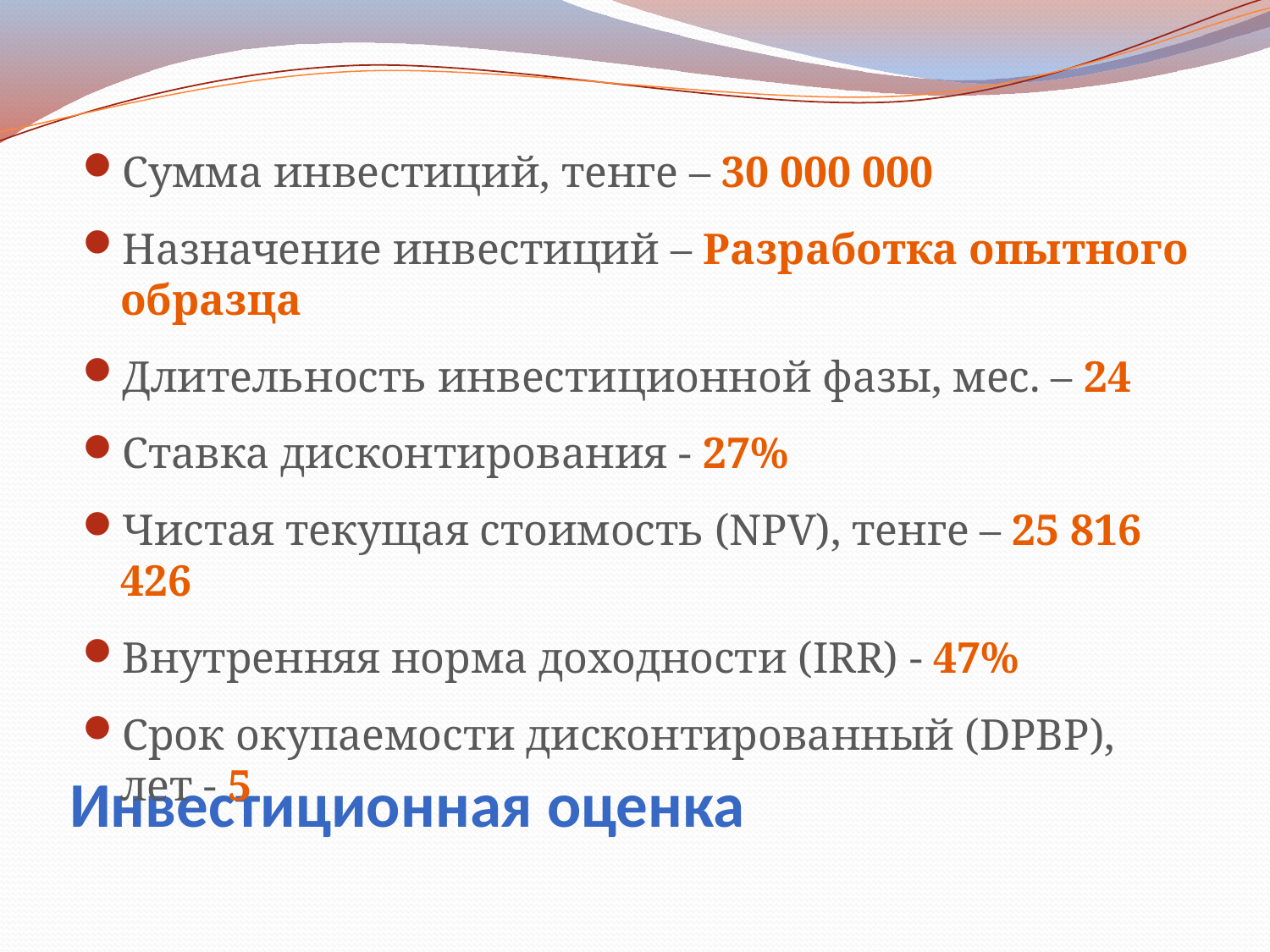

Сумма инвестиций, тенге – 30 000 000
Назначение инвестиций – Разработка опытного образца
Длительность инвестиционной фазы, мес. – 24
Ставка дисконтирования - 27%
Чистая текущая стоимость (NPV), тенге – 25 816 426
Внутренняя норма доходности (IRR) - 47%
Срок окупаемости дисконтированный (DPBP), лет - 5
# Инвестиционная оценка